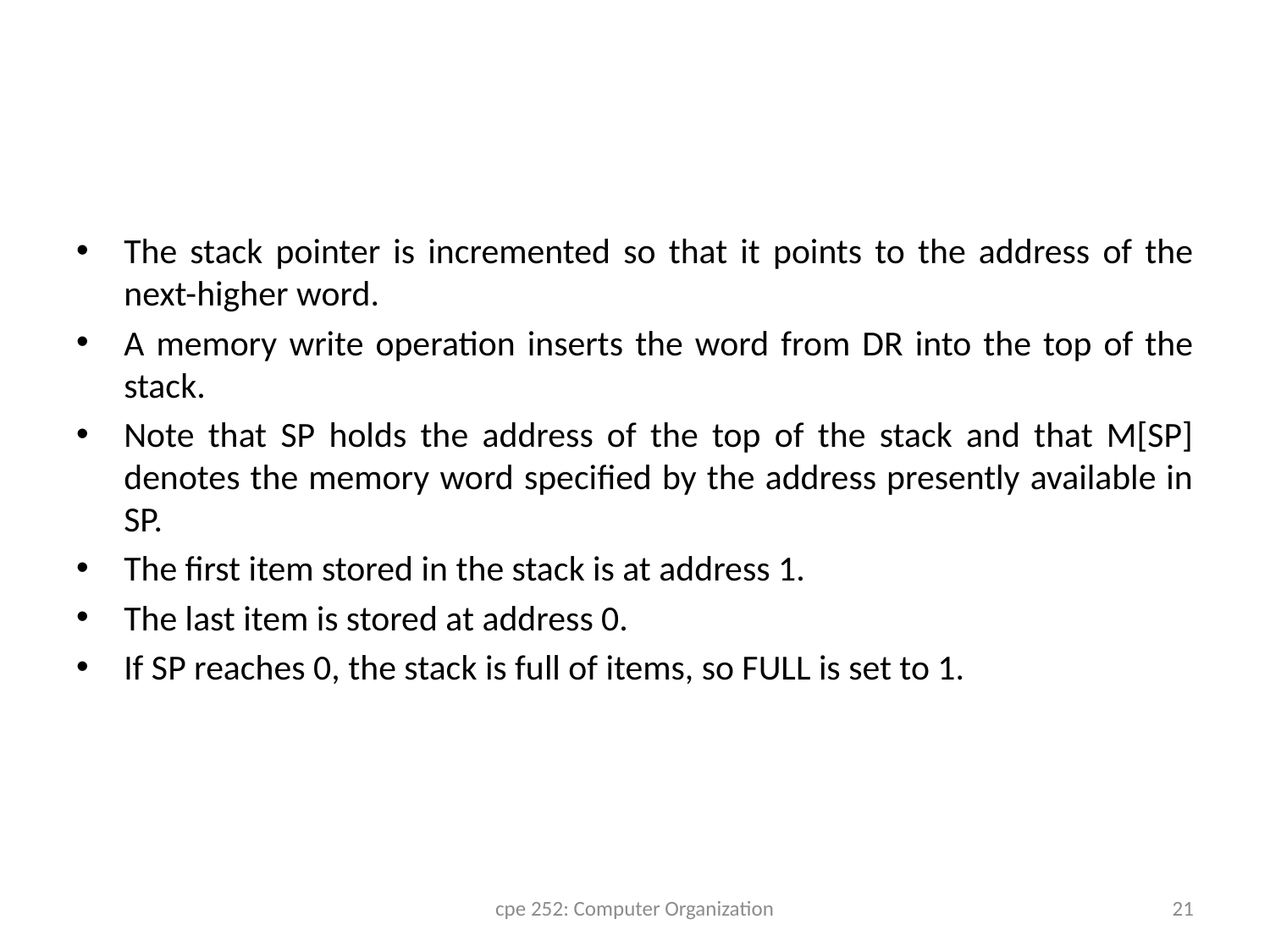

The stack pointer is incremented so that it points to the address of the next-higher word.
A memory write operation inserts the word from DR into the top of the stack.
Note that SP holds the address of the top of the stack and that M[SP] denotes the memory word specified by the address presently available in SP.
The first item stored in the stack is at address 1.
The last item is stored at address 0.
If SP reaches 0, the stack is full of items, so FULL is set to 1.
cpe 252: Computer Organization
21